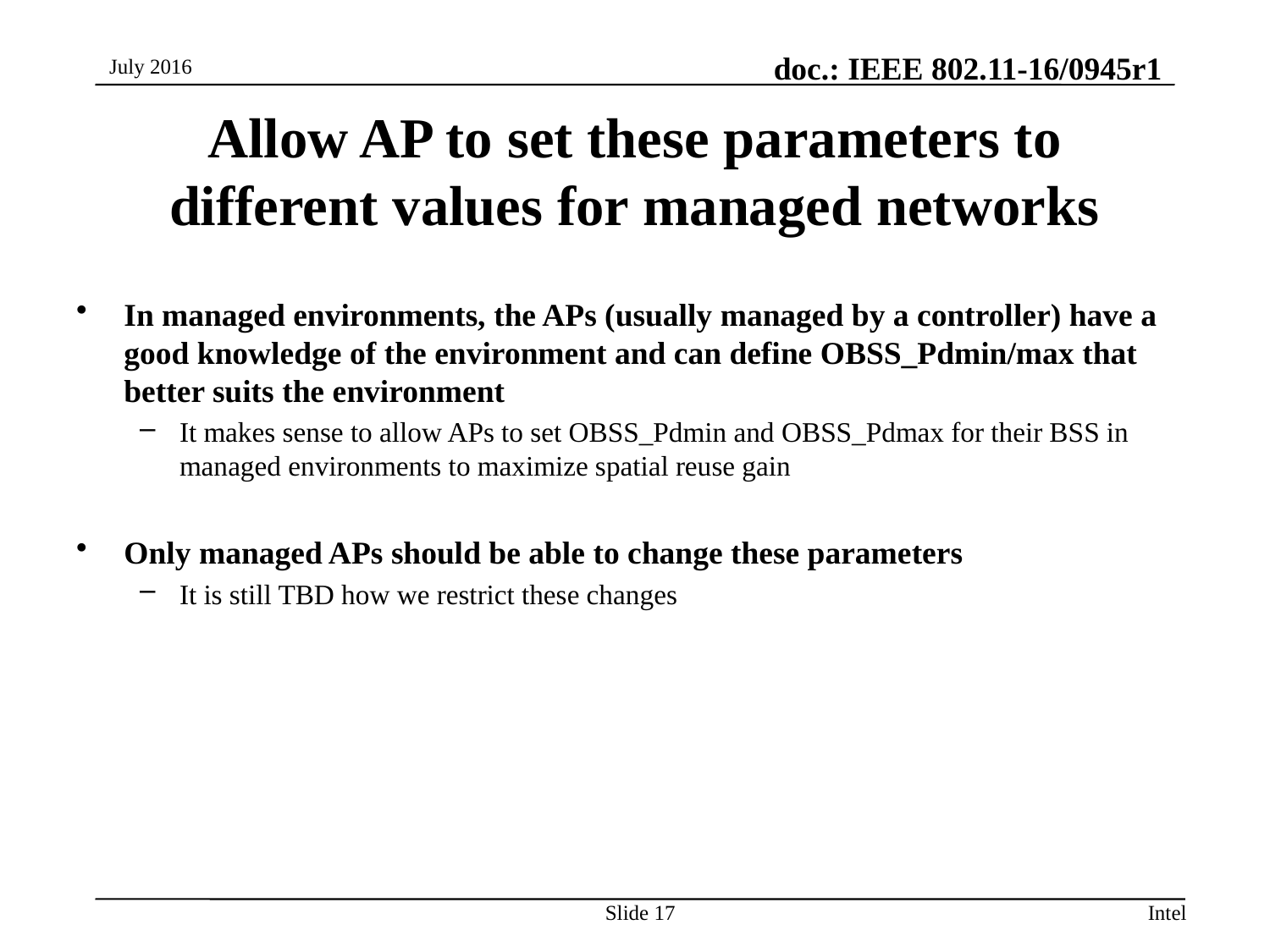

July 2016
# Allow AP to set these parameters to different values for managed networks
In managed environments, the APs (usually managed by a controller) have a good knowledge of the environment and can define OBSS_Pdmin/max that better suits the environment
It makes sense to allow APs to set OBSS_Pdmin and OBSS_Pdmax for their BSS in managed environments to maximize spatial reuse gain

Only managed APs should be able to change these parameters
It is still TBD how we restrict these changes

Slide 17
Intel